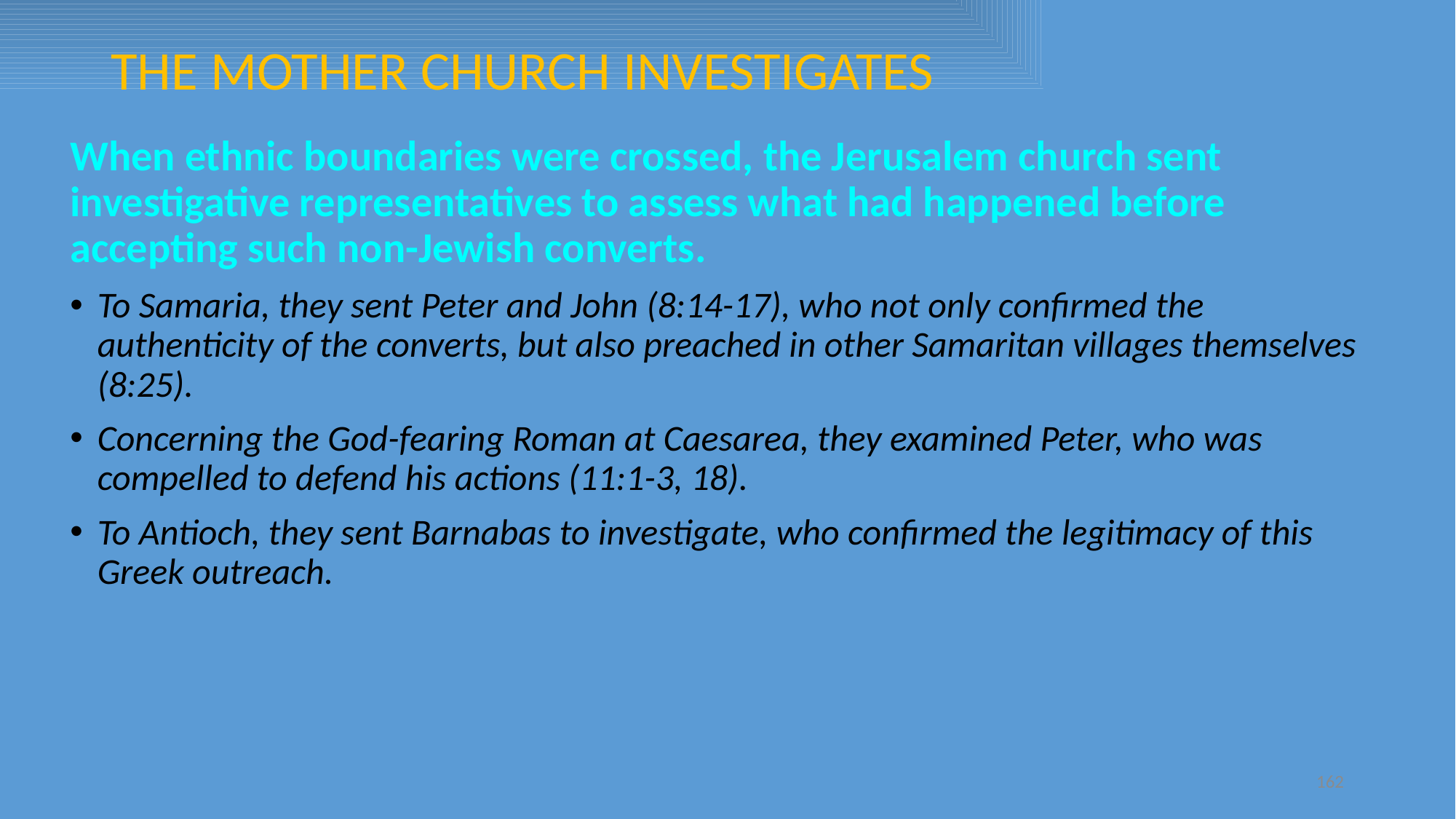

# THE MOTHER CHURCH INVESTIGATES
When ethnic boundaries were crossed, the Jerusalem church sent investigative representatives to assess what had happened before accepting such non-Jewish converts.
To Samaria, they sent Peter and John (8:14-17), who not only confirmed the authenticity of the converts, but also preached in other Samaritan villages themselves (8:25).
Concerning the God-fearing Roman at Caesarea, they examined Peter, who was compelled to defend his actions (11:1-3, 18).
To Antioch, they sent Barnabas to investigate, who confirmed the legitimacy of this Greek outreach.
162